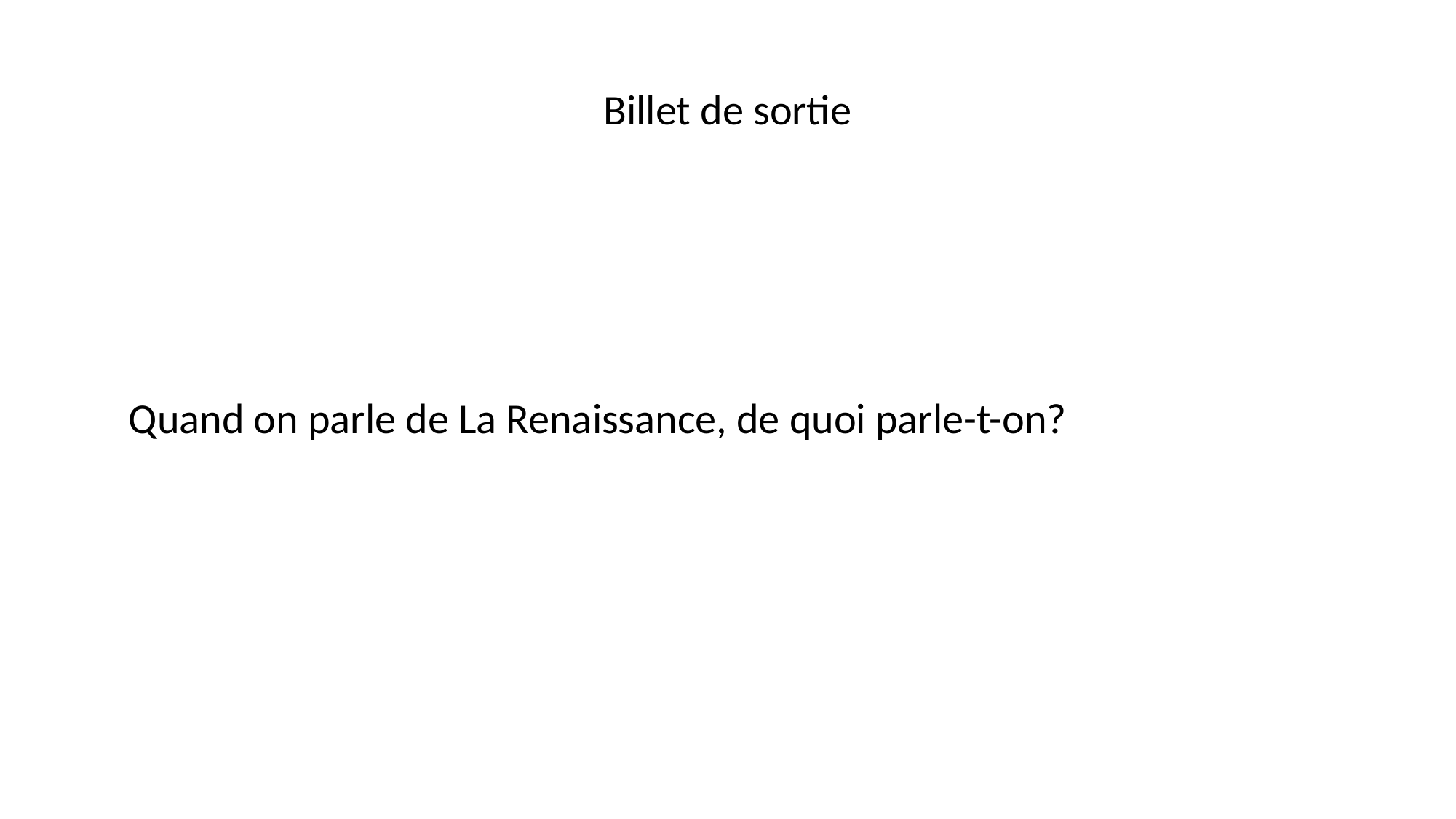

# Billet de sortie

Quand on parle de La Renaissance, de quoi parle-t-on?